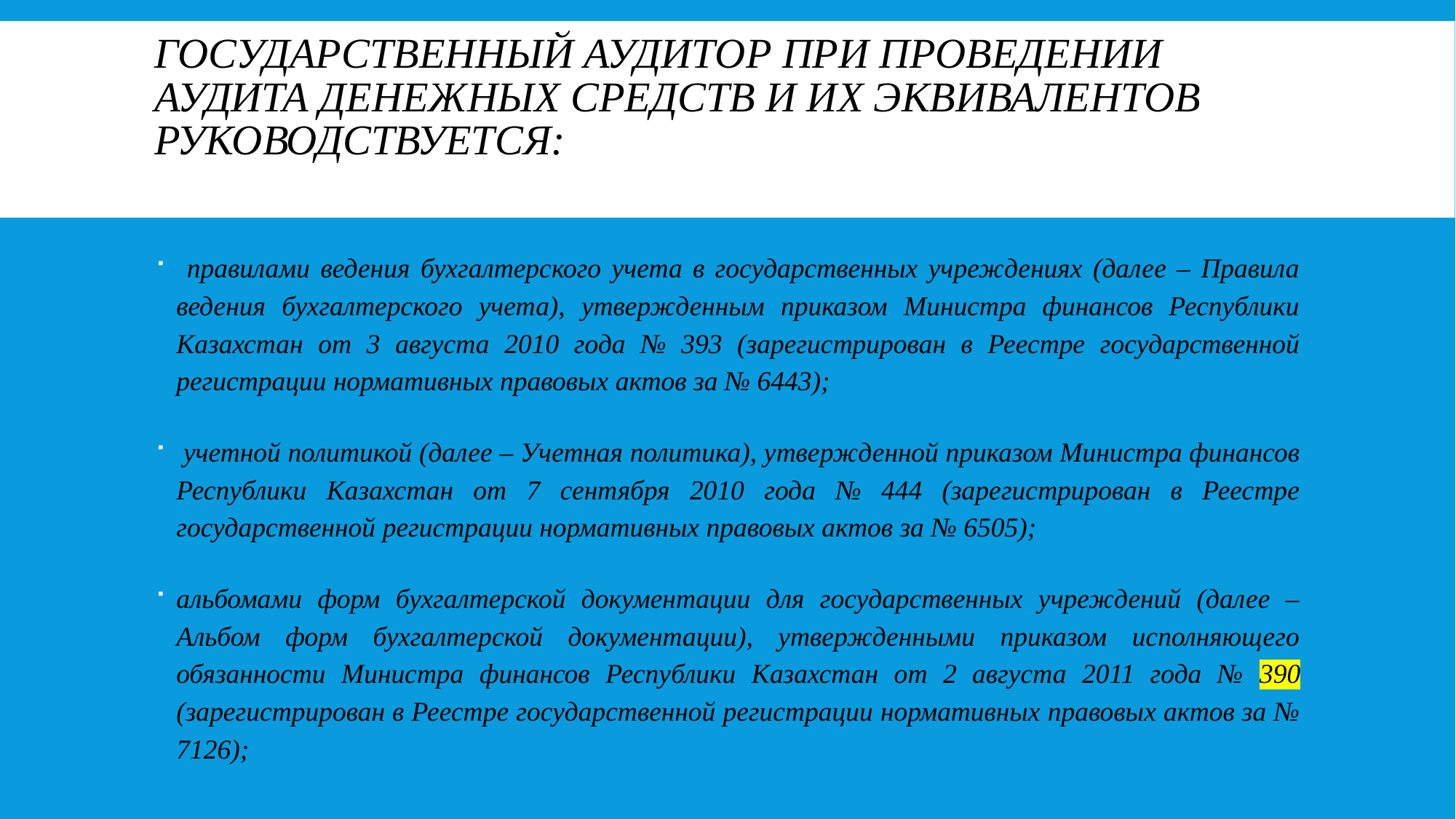

# Государственный аудитор при проведении аудита денежных средств и их эквивалентов руководствуется:
 правилами ведения бухгалтерского учета в государственных учреждениях (далее – Правила ведения бухгалтерского учета), утвержденным приказом Министра финансов Республики Казахстан от 3 августа 2010 года № 393 (зарегистрирован в Реестре государственной регистрации нормативных правовых актов за № 6443);
 учетной политикой (далее – Учетная политика), утвержденной приказом Министра финансов Республики Казахстан от 7 сентября 2010 года № 444 (зарегистрирован в Реестре государственной регистрации нормативных правовых актов за № 6505);
альбомами форм бухгалтерской документации для государственных учреждений (далее – Альбом форм бухгалтерской документации), утвержденными приказом исполняющего обязанности Министра финансов Республики Казахстан от 2 августа 2011 года № 390 (зарегистрирован в Реестре государственной регистрации нормативных правовых актов за № 7126);